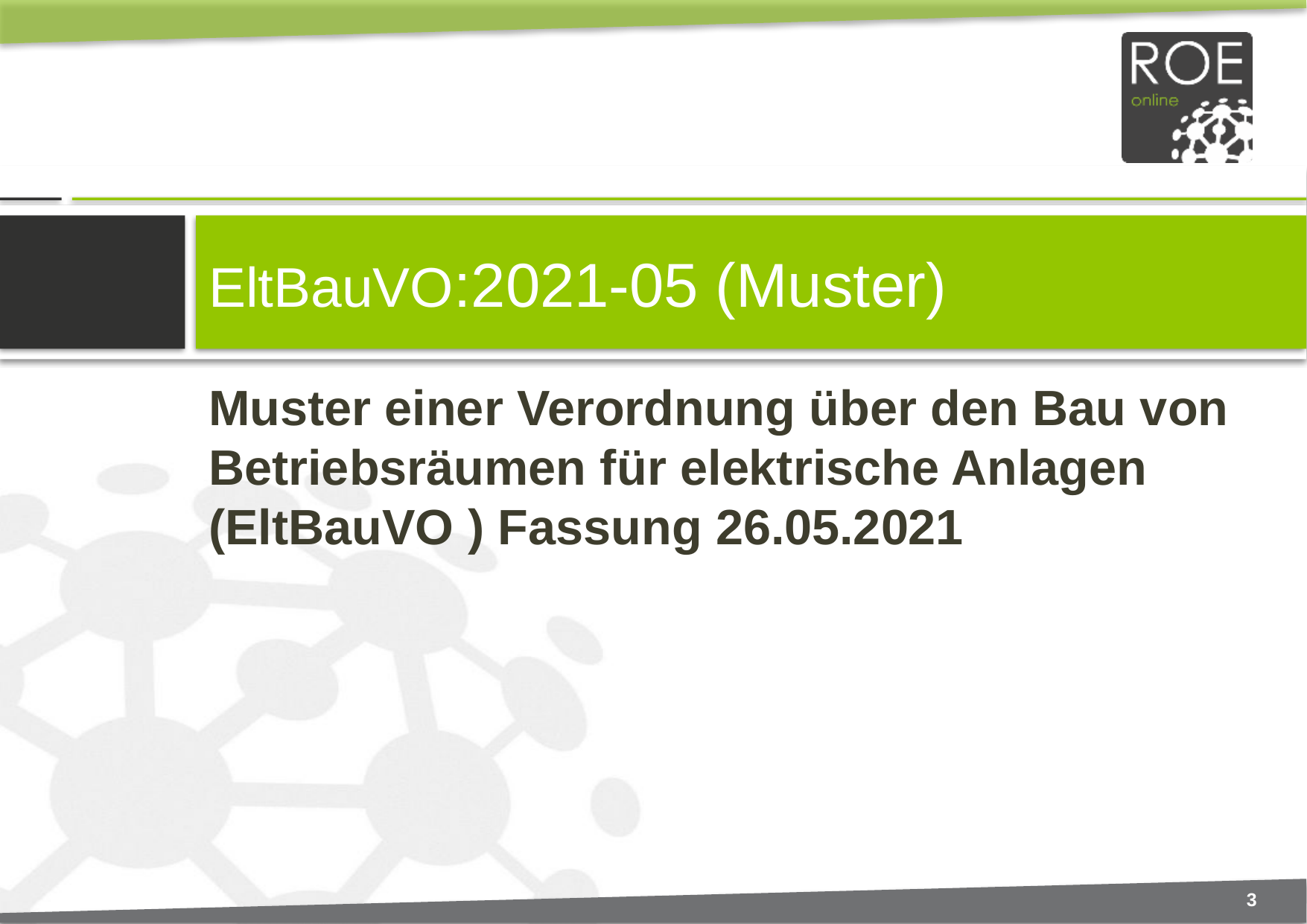

# EltBauVO:2021-05 (Muster)
Muster einer Verordnung über den Bau von Betriebsräumen für elektrische Anlagen (EltBauVO ) Fassung 26.05.2021

3